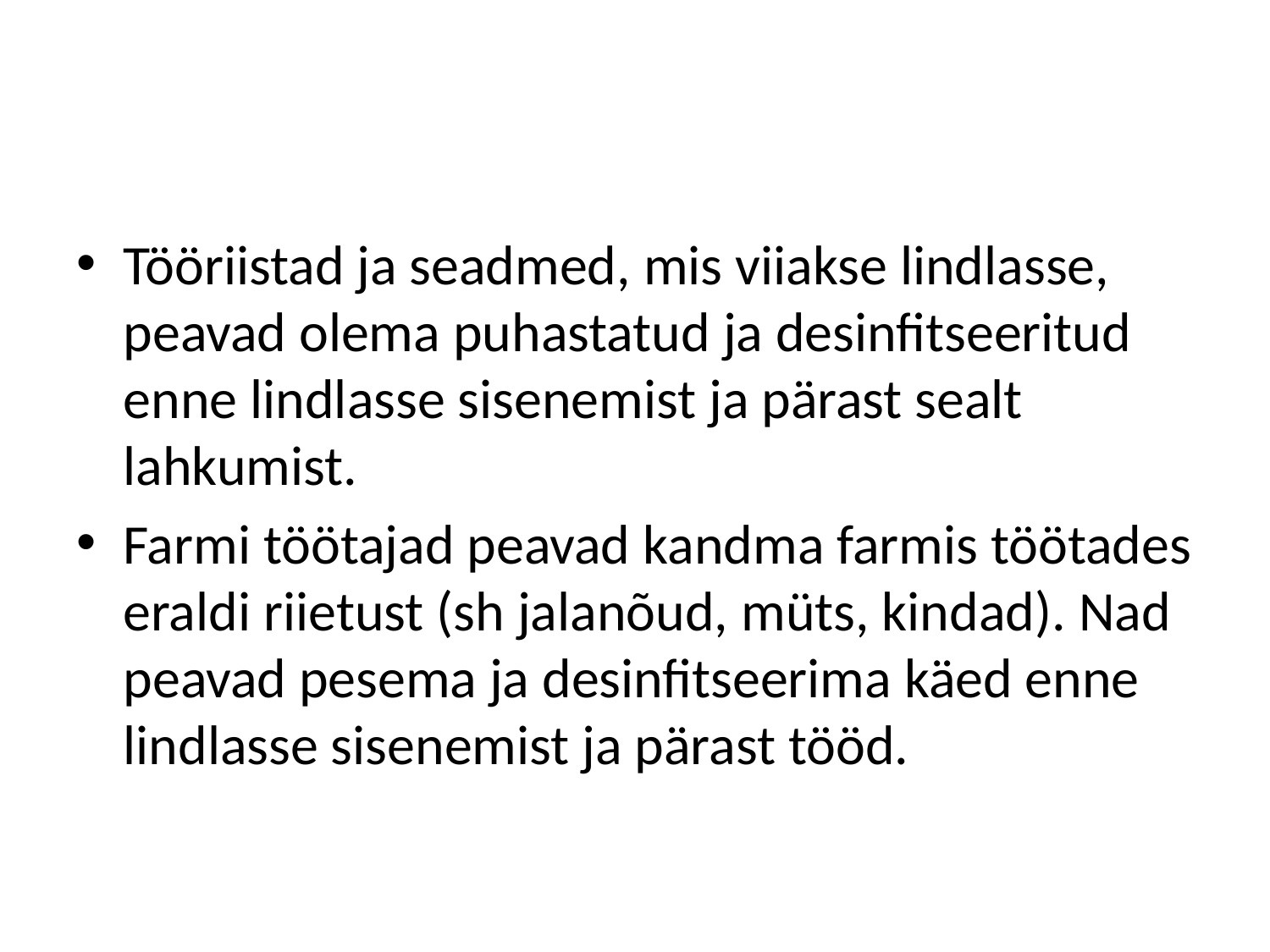

#
Tööriistad ja seadmed, mis viiakse lindlasse, peavad olema puhastatud ja desinfitseeritud enne lindlasse sisenemist ja pärast sealt lahkumist.
Farmi töötajad peavad kandma farmis töötades eraldi riietust (sh jalanõud, müts, kindad). Nad  peavad pesema ja desinfitseerima käed enne lindlasse sisenemist ja pärast tööd.